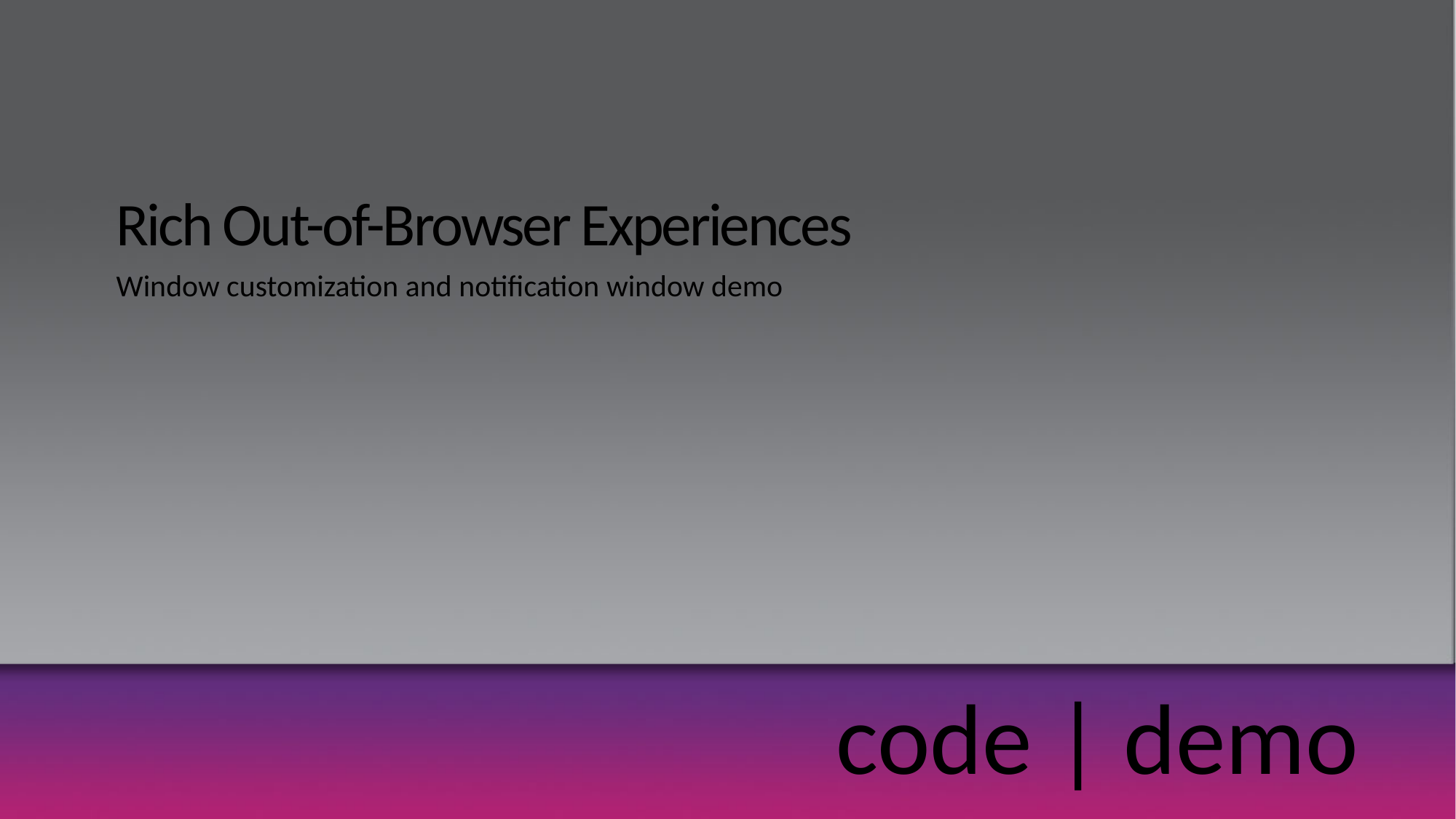

# Rich Out-of-Browser Experiences
Window customization and notification window demo
code | demo